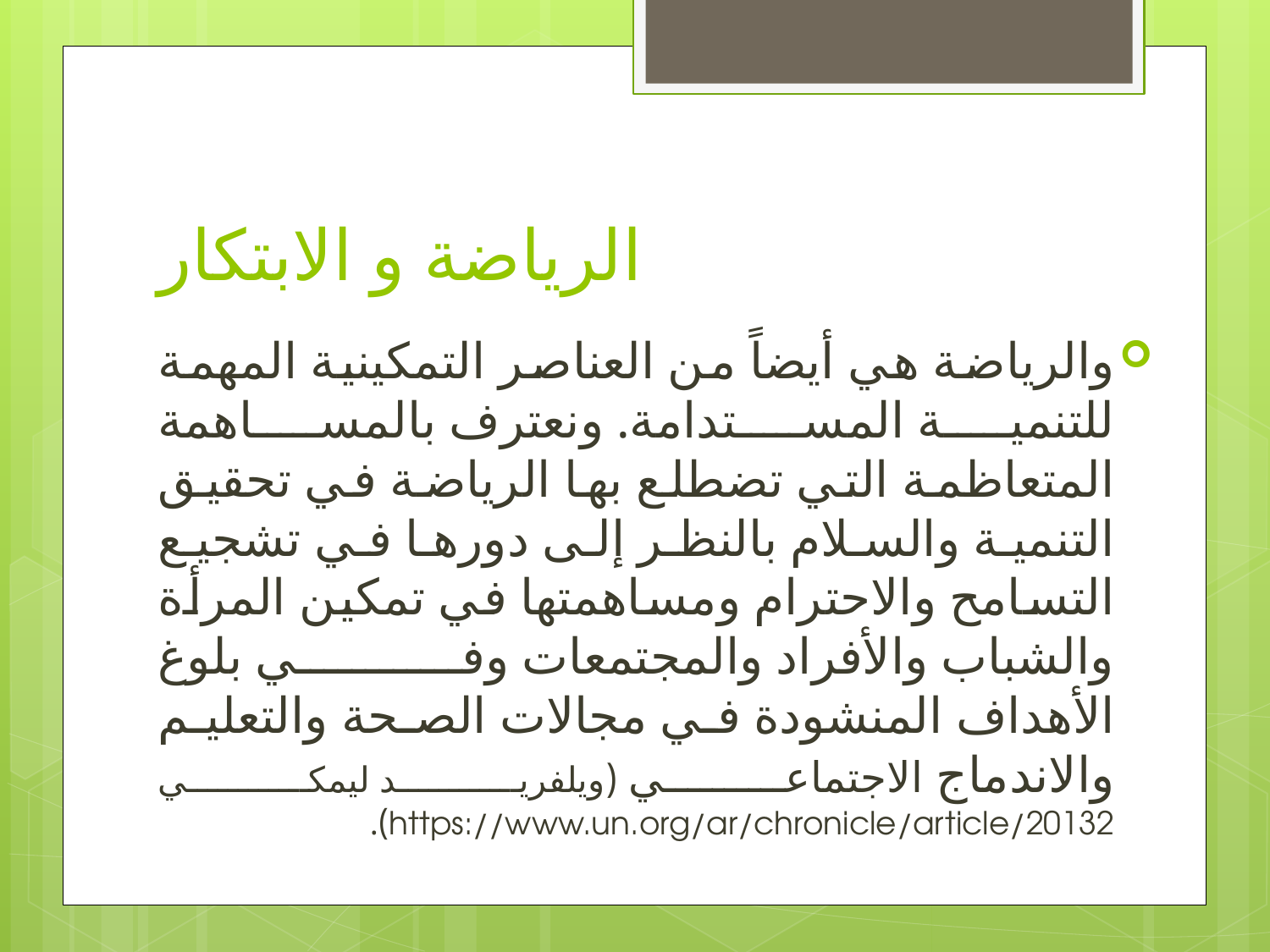

# الرياضة و الابتكار
والرياضة هي أيضاً من العناصر التمكينية المهمة للتنمية المستدامة. ونعترف بالمساهمة المتعاظمة التي تضطلع بها الرياضة في تحقيق التنمية والسلام بالنظر إلى دورها في تشجيع التسامح والاحترام ومساهمتها في تمكين المرأة والشباب والأفراد والمجتمعات وفي بلوغ الأهداف المنشودة في مجالات الصحة والتعليم والاندماج الاجتماعي (ويلفريد ليمكي https://www.un.org/ar/chronicle/article/20132).